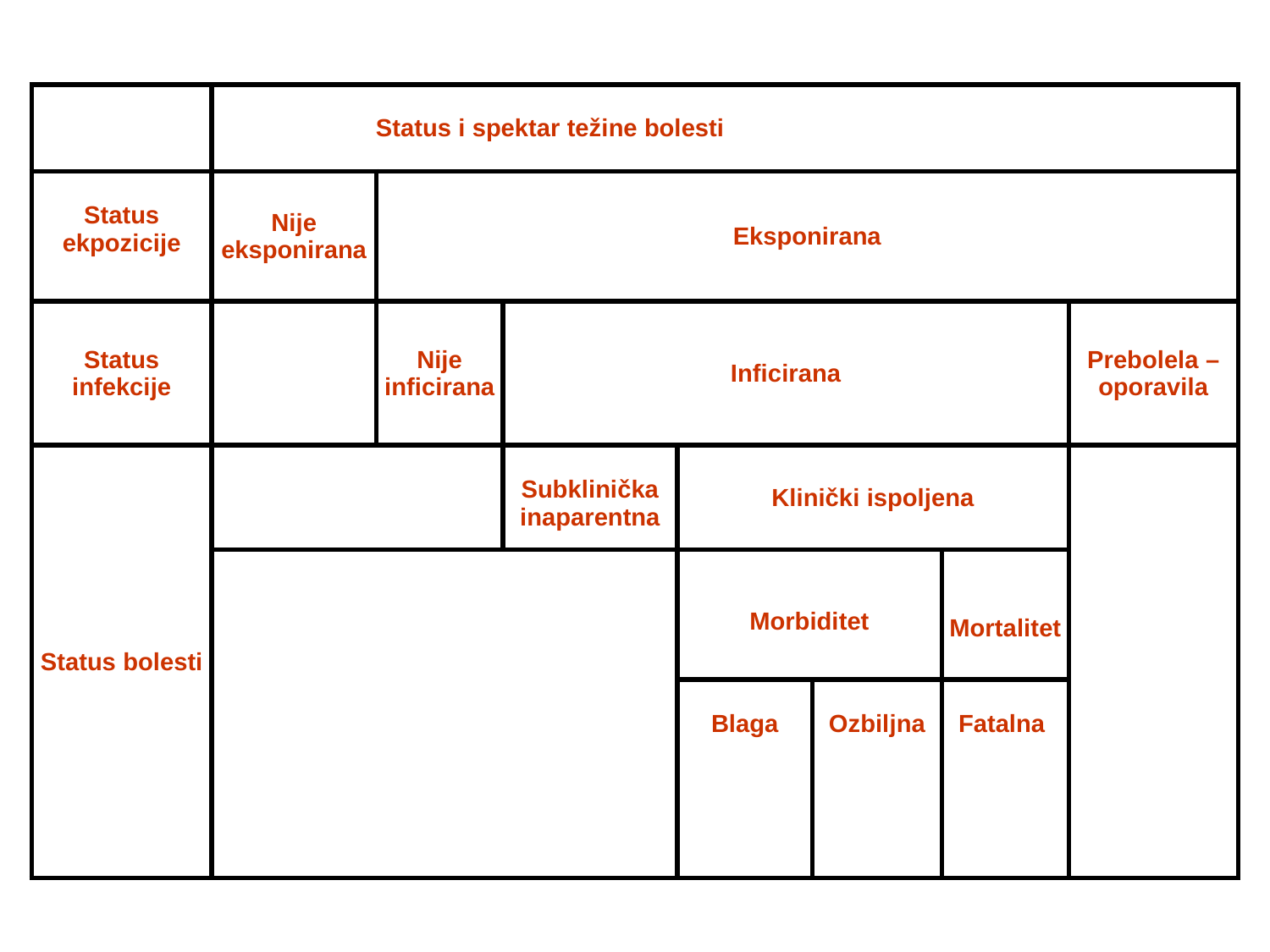

|  | Status i spektar težine bolesti |  |  |  |  |  |  |
| --- | --- | --- | --- | --- | --- | --- | --- |
| Status ekpozicije | Nije eksponirana | Eksponirana |  |  |  |  |  |
| Status infekcije |  | Nije inficirana | Inficirana |  |  |  | Prebolela –oporavila |
| Status bolesti |  |  | Subklinička inaparentna | Klinički ispoljena |  |  |  |
|  |  |  |  | Morbiditet |  | Mortalitet |  |
|  |  |  |  | Blaga | Ozbiljna | Fatalna |  |